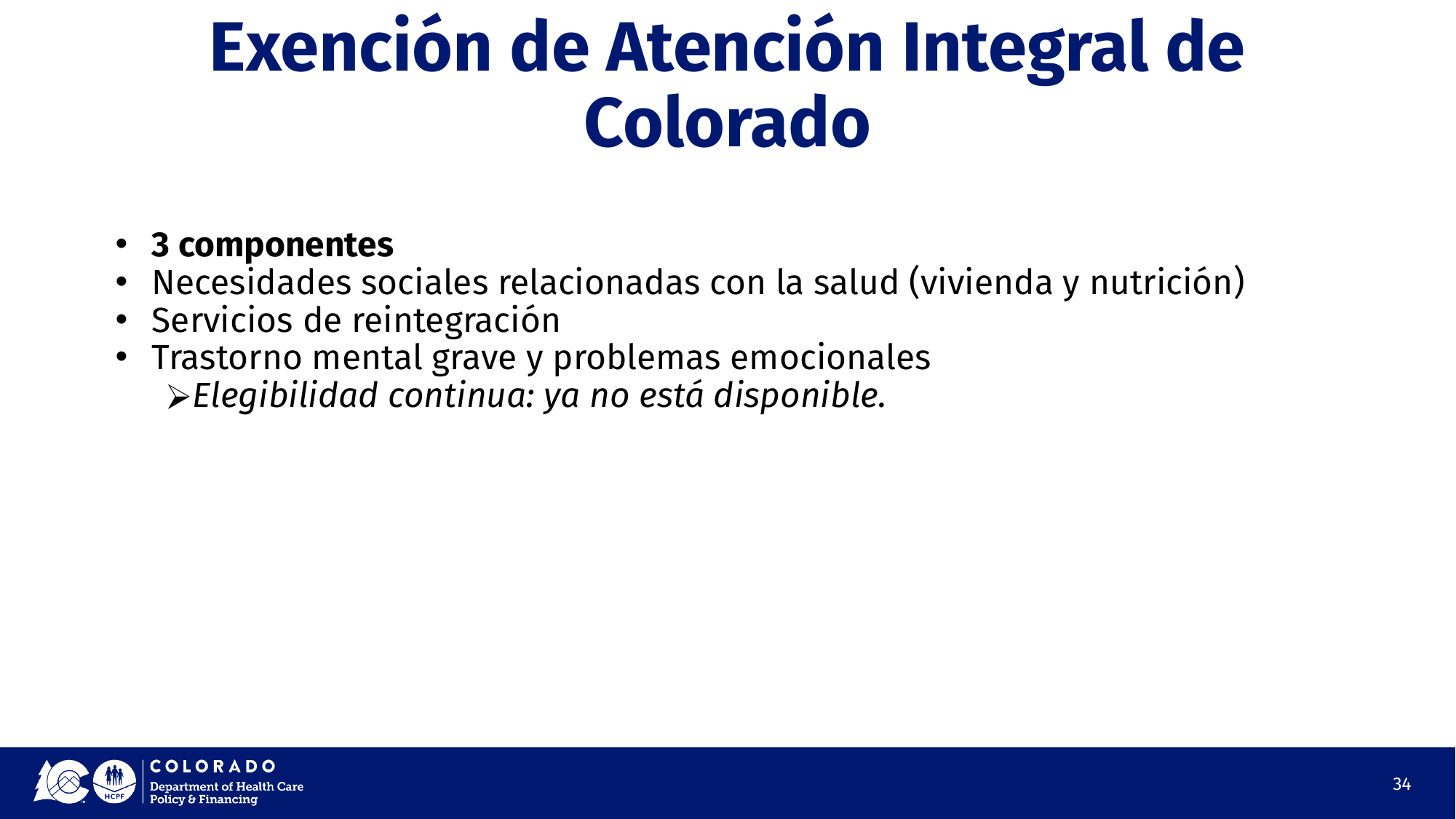

# Exención de Atención Integral de Colorado
3 componentes
Necesidades sociales relacionadas con la salud (vivienda y nutrición)
Servicios de reintegración
Trastorno mental grave y problemas emocionales
Elegibilidad continua: ya no está disponible.

34